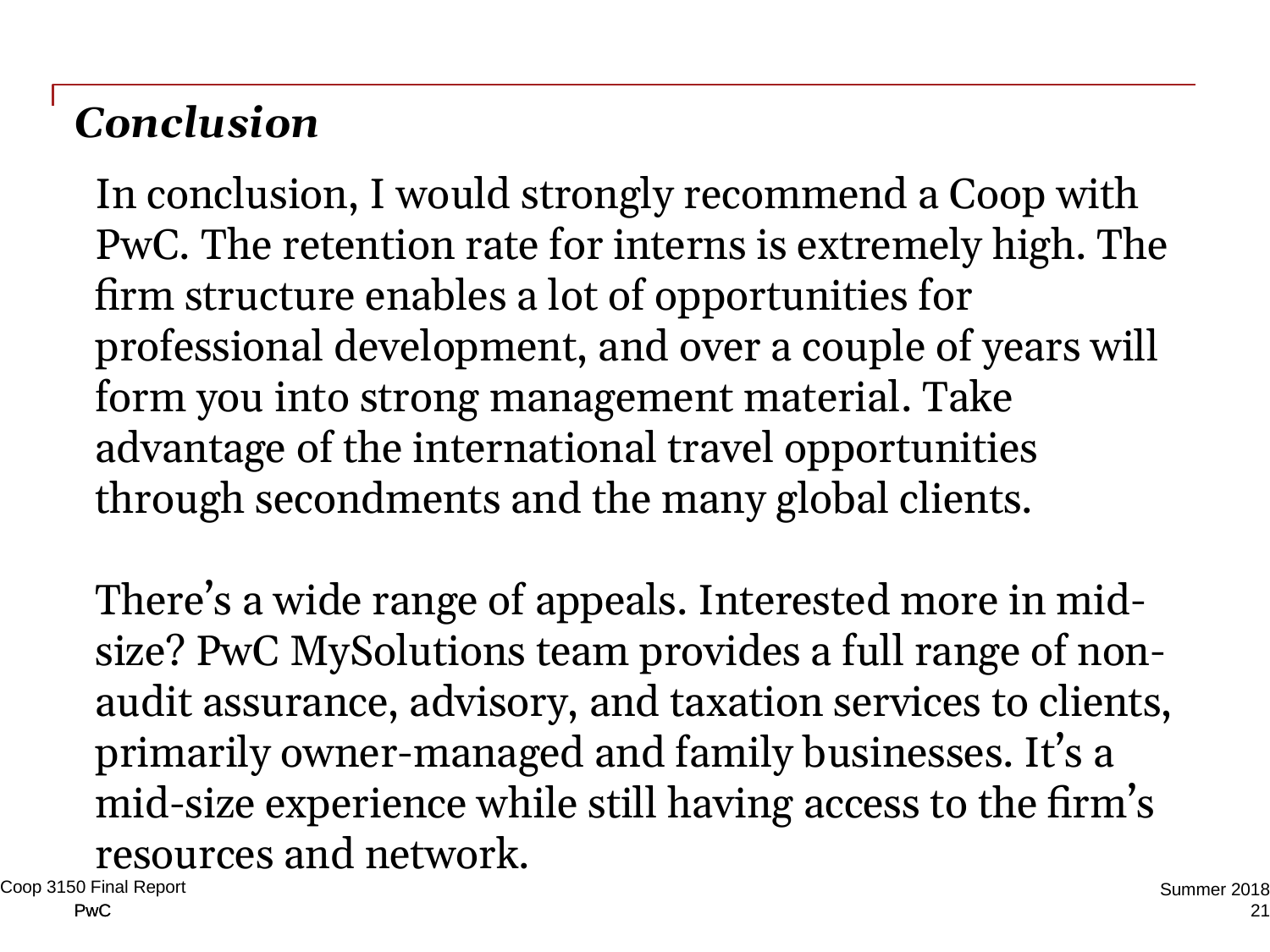

# Conclusion
In conclusion, I would strongly recommend a Coop with PwC. The retention rate for interns is extremely high. The firm structure enables a lot of opportunities for professional development, and over a couple of years will form you into strong management material. Take advantage of the international travel opportunities through secondments and the many global clients.

There’s a wide range of appeals. Interested more in mid-size? PwC MySolutions team provides a full range of non-audit assurance, advisory, and taxation services to clients, primarily owner-managed and family businesses. It’s a mid-size experience while still having access to the firm’s resources and network.

Coop 3150 Final Report
Summer 2018
21